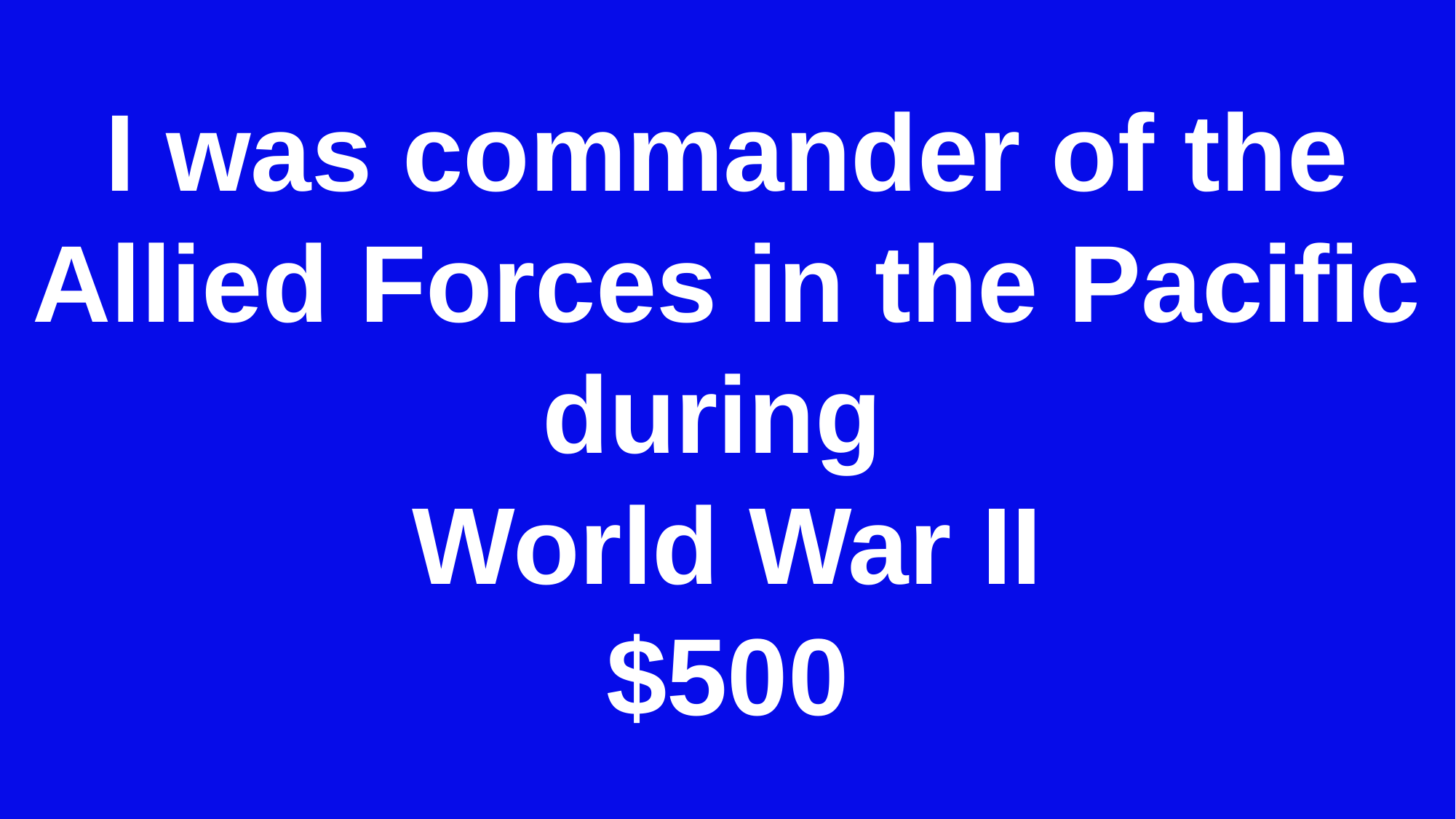

I was commander of the Allied Forces in the Pacific during
World War II
$500